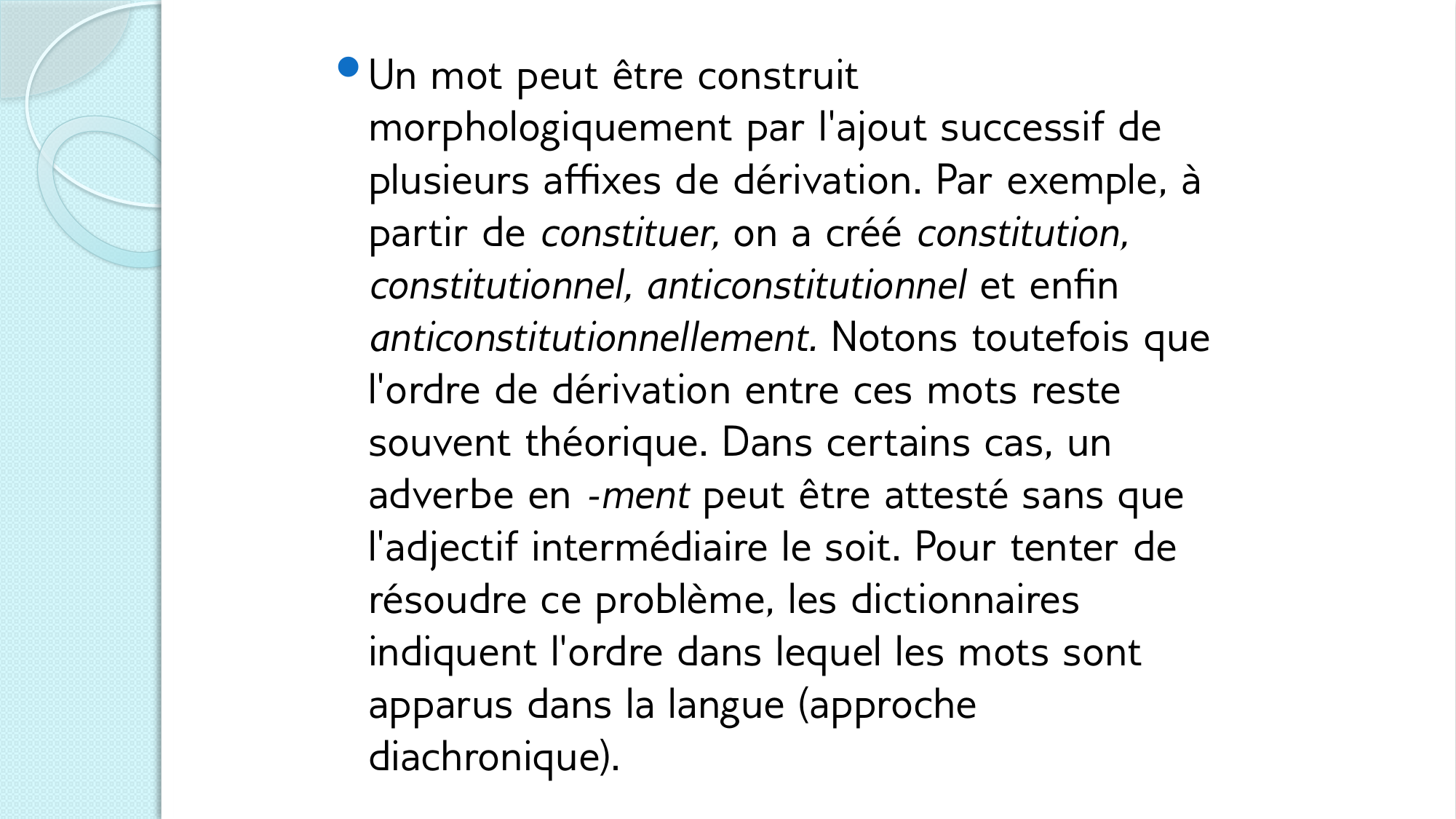

Un mot peut être construit morphologiquement par l'ajout successif de plusieurs affixes de dérivation. Par exemple, à partir de constituer, on a créé constitution, constitutionnel, anticonstitutionnel et enfin anticonstitutionnellement. Notons toutefois que l'ordre de dérivation entre ces mots reste souvent théorique. Dans certains cas, un adverbe en -ment peut être attesté sans que l'adjectif intermédiaire le soit. Pour tenter de résoudre ce problème, les dictionnaires indiquent l'ordre dans lequel les mots sont apparus dans la langue (approche diachronique).